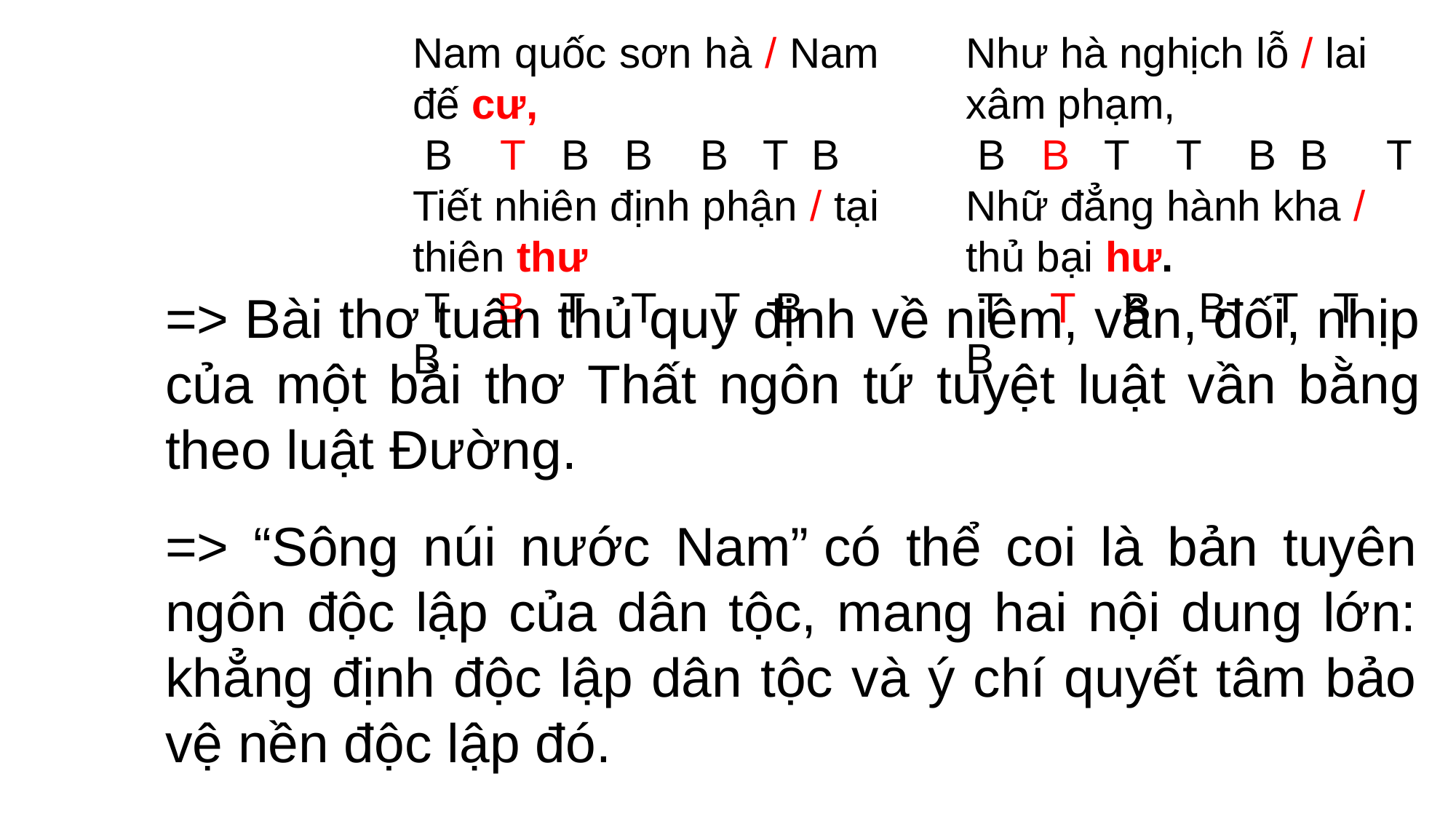

Nam quốc sơn hà / Nam đế cư,
 B    T   B   B    B   T  B
Tiết nhiên định phận / tại thiên thư
 T    B   T    T     T   B    B
Như hà nghịch lỗ / lai xâm phạm,
 B   B   T    T    B  B     T
Nhữ đẳng hành kha / thủ bại hư.
 T    T    B    B    T   T   B
=> Bài thơ tuân thủ quy định về niêm, vần, đối, nhịp của một bài thơ Thất ngôn tứ tuyệt luật vần bằng theo luật Đường.
=> “Sông núi nước Nam” có thể coi là bản tuyên ngôn độc lập của dân tộc, mang hai nội dung lớn: khẳng định độc lập dân tộc và ý chí quyết tâm bảo vệ nền độc lập đó.